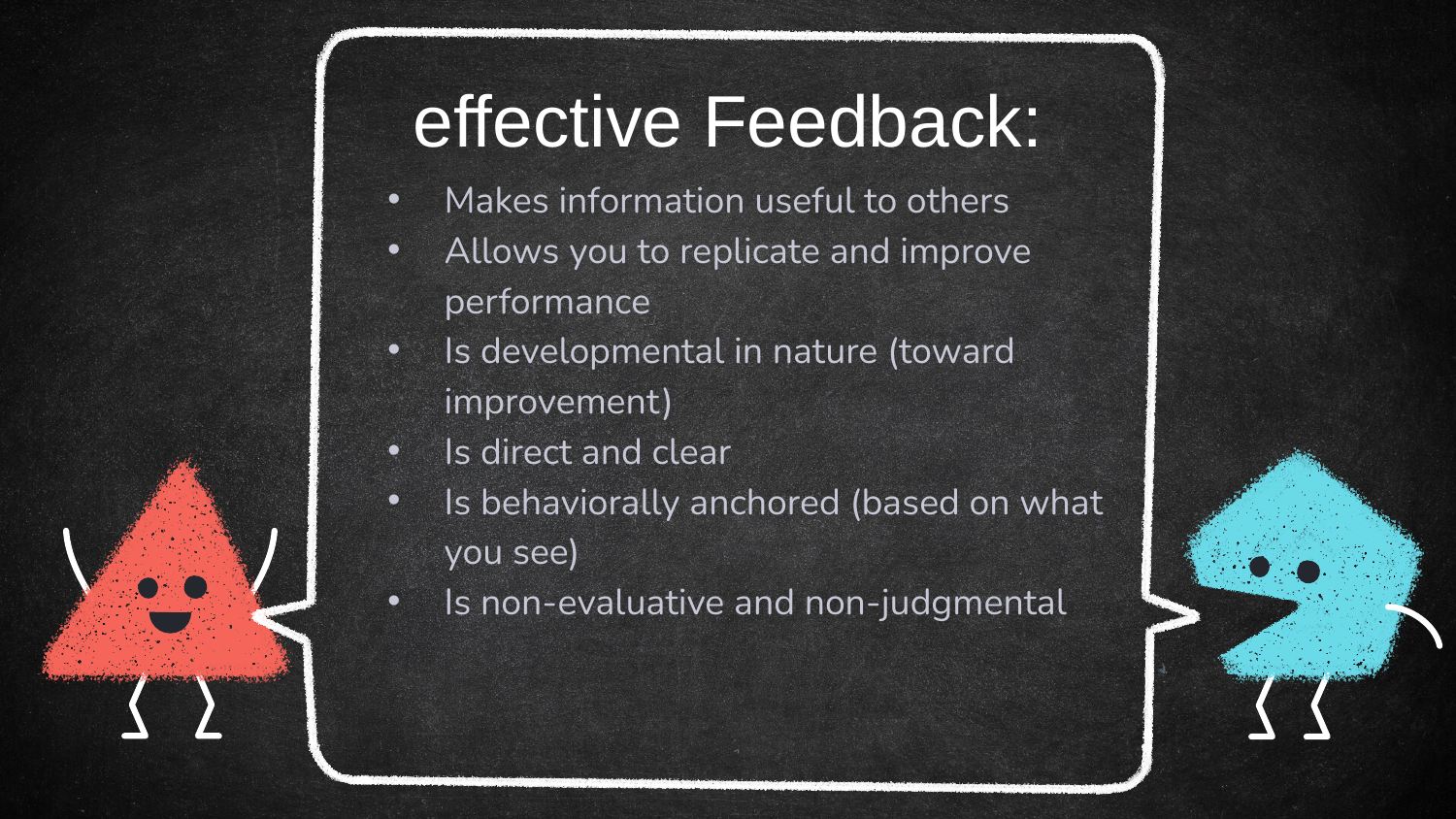

# effective Feedback:
Makes information useful to others
Allows you to replicate and improve performance
Is developmental in nature (toward improvement)
Is direct and clear
Is behaviorally anchored (based on what you see)
Is non-evaluative and non-judgmental